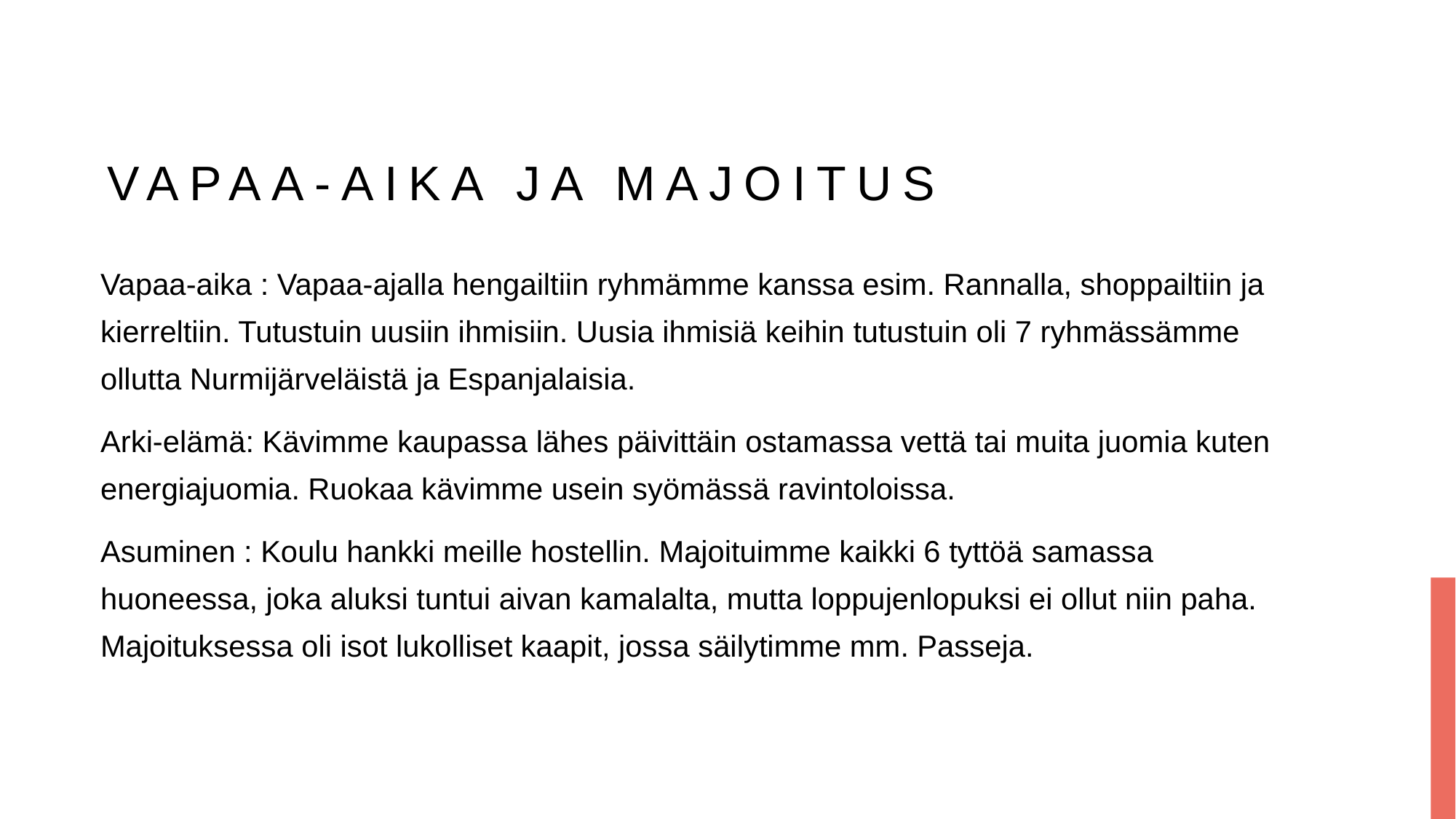

# Vapaa-aika ja majoitus
Vapaa-aika : Vapaa-ajalla hengailtiin ryhmämme kanssa esim. Rannalla, shoppailtiin ja kierreltiin. Tutustuin uusiin ihmisiin. Uusia ihmisiä keihin tutustuin oli 7 ryhmässämme ollutta Nurmijärveläistä ja Espanjalaisia.
Arki-elämä: Kävimme kaupassa lähes päivittäin ostamassa vettä tai muita juomia kuten energiajuomia. Ruokaa kävimme usein syömässä ravintoloissa.
Asuminen : Koulu hankki meille hostellin. Majoituimme kaikki 6 tyttöä samassa huoneessa, joka aluksi tuntui aivan kamalalta, mutta loppujenlopuksi ei ollut niin paha. Majoituksessa oli isot lukolliset kaapit, jossa säilytimme mm. Passeja.